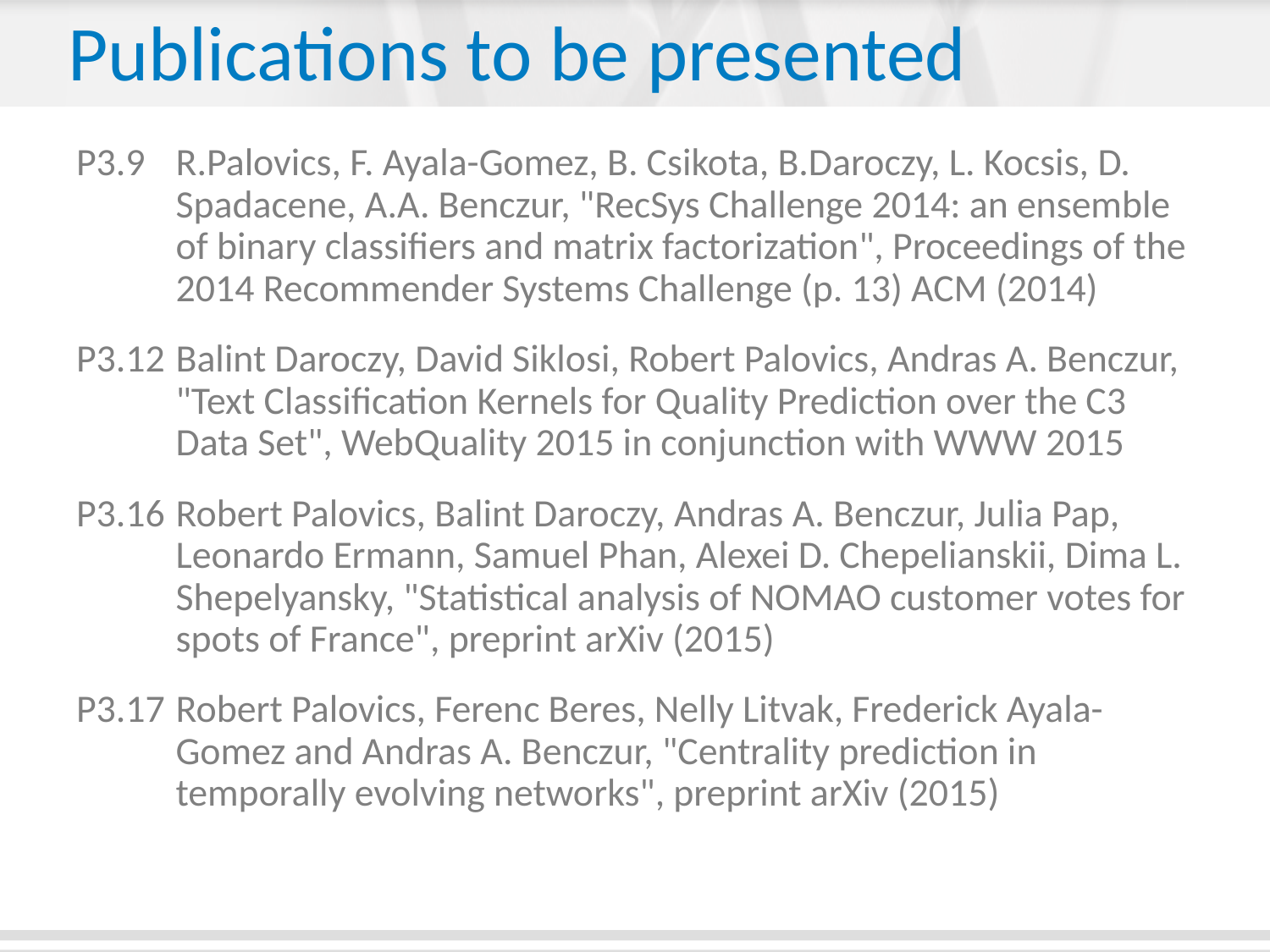

# Publications to be presented
P3.9 	R.Palovics, F. Ayala-Gomez, B. Csikota, B.Daroczy, L. Kocsis, D. Spadacene, A.A. Benczur, "RecSys Challenge 2014: an ensemble of binary classifiers and matrix factorization", Proceedings of the 2014 Recommender Systems Challenge (p. 13) ACM (2014)
P3.12 	Balint Daroczy, David Siklosi, Robert Palovics, Andras A. Benczur, "Text Classification Kernels for Quality Prediction over the C3 Data Set", WebQuality 2015 in conjunction with WWW 2015
P3.16 	Robert Palovics, Balint Daroczy, Andras A. Benczur, Julia Pap, Leonardo Ermann, Samuel Phan, Alexei D. Chepelianskii, Dima L. Shepelyansky, "Statistical analysis of NOMAO customer votes for spots of France", preprint arXiv (2015)
P3.17 	Robert Palovics, Ferenc Beres, Nelly Litvak, Frederick Ayala-Gomez and Andras A. Benczur, "Centrality prediction in temporally evolving networks", preprint arXiv (2015)